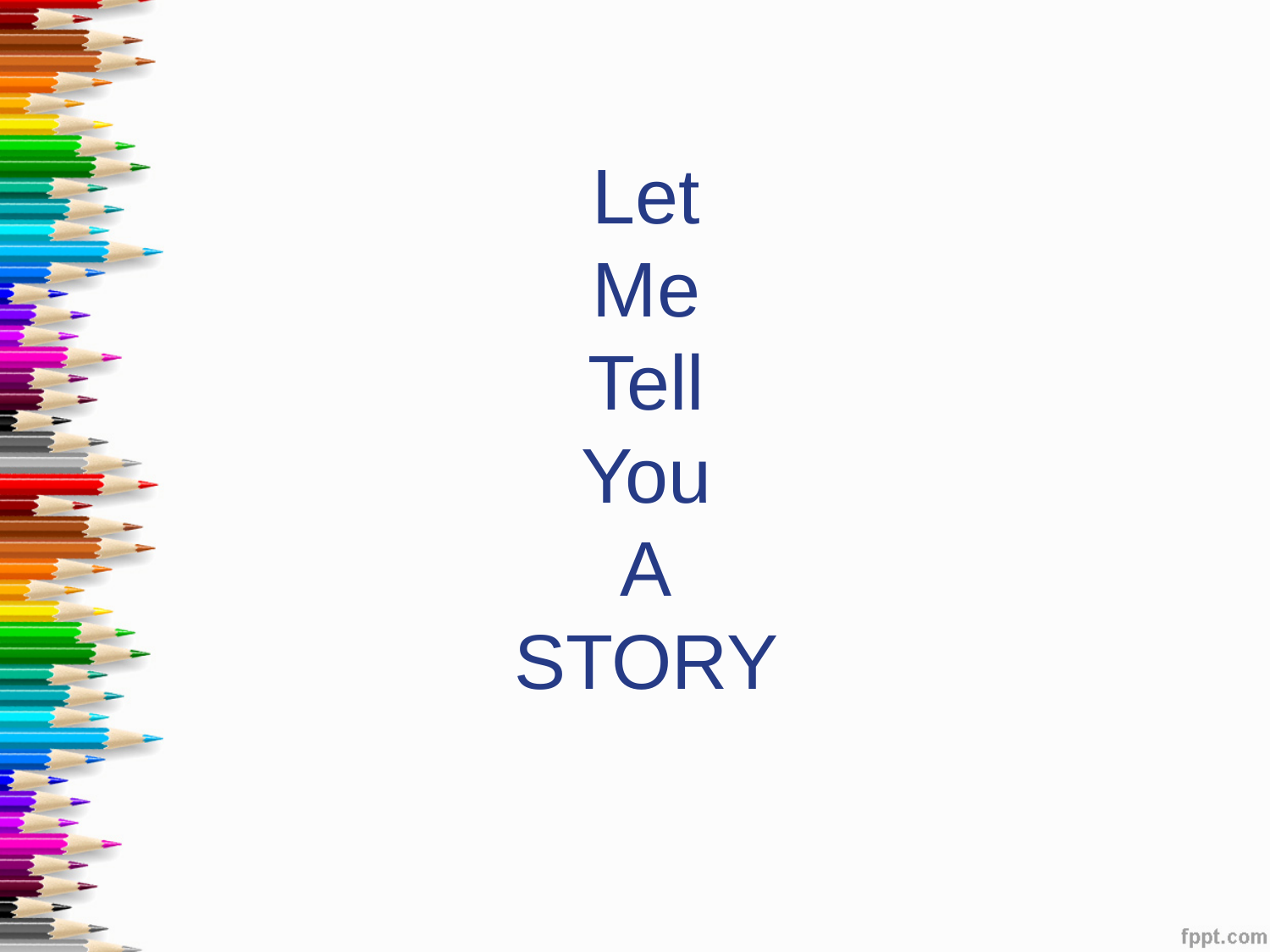

# Let Me Tell You A STORY